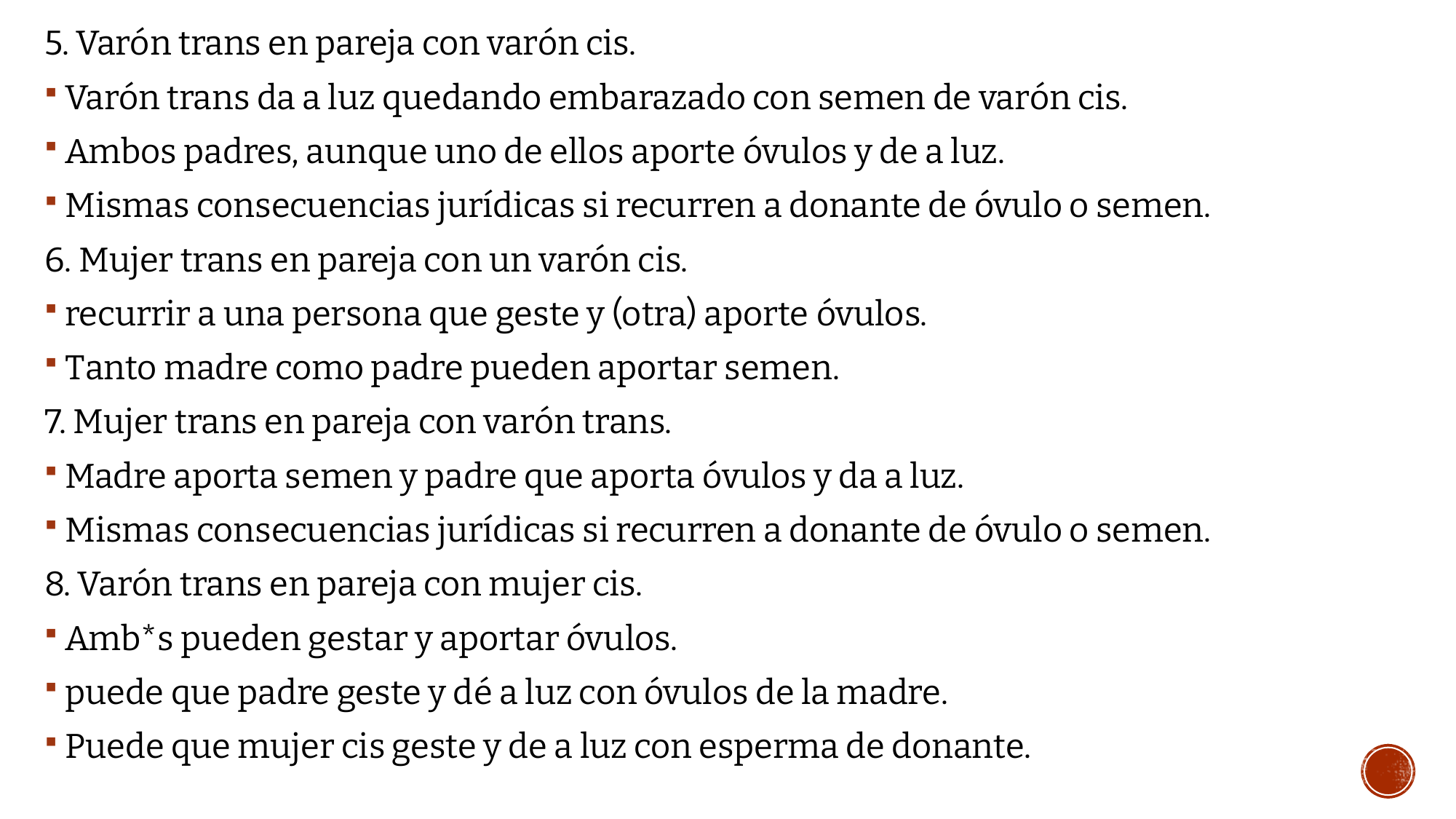

5. Varón trans en pareja con varón cis.
Varón trans da a luz quedando embarazado con semen de varón cis.
Ambos padres, aunque uno de ellos aporte óvulos y de a luz.
Mismas consecuencias jurídicas si recurren a donante de óvulo o semen.
6. Mujer trans en pareja con un varón cis.
recurrir a una persona que geste y (otra) aporte óvulos.
Tanto madre como padre pueden aportar semen.
7. Mujer trans en pareja con varón trans.
Madre aporta semen y padre que aporta óvulos y da a luz.
Mismas consecuencias jurídicas si recurren a donante de óvulo o semen.
8. Varón trans en pareja con mujer cis.
Amb*s pueden gestar y aportar óvulos.
puede que padre geste y dé a luz con óvulos de la madre.
Puede que mujer cis geste y de a luz con esperma de donante.